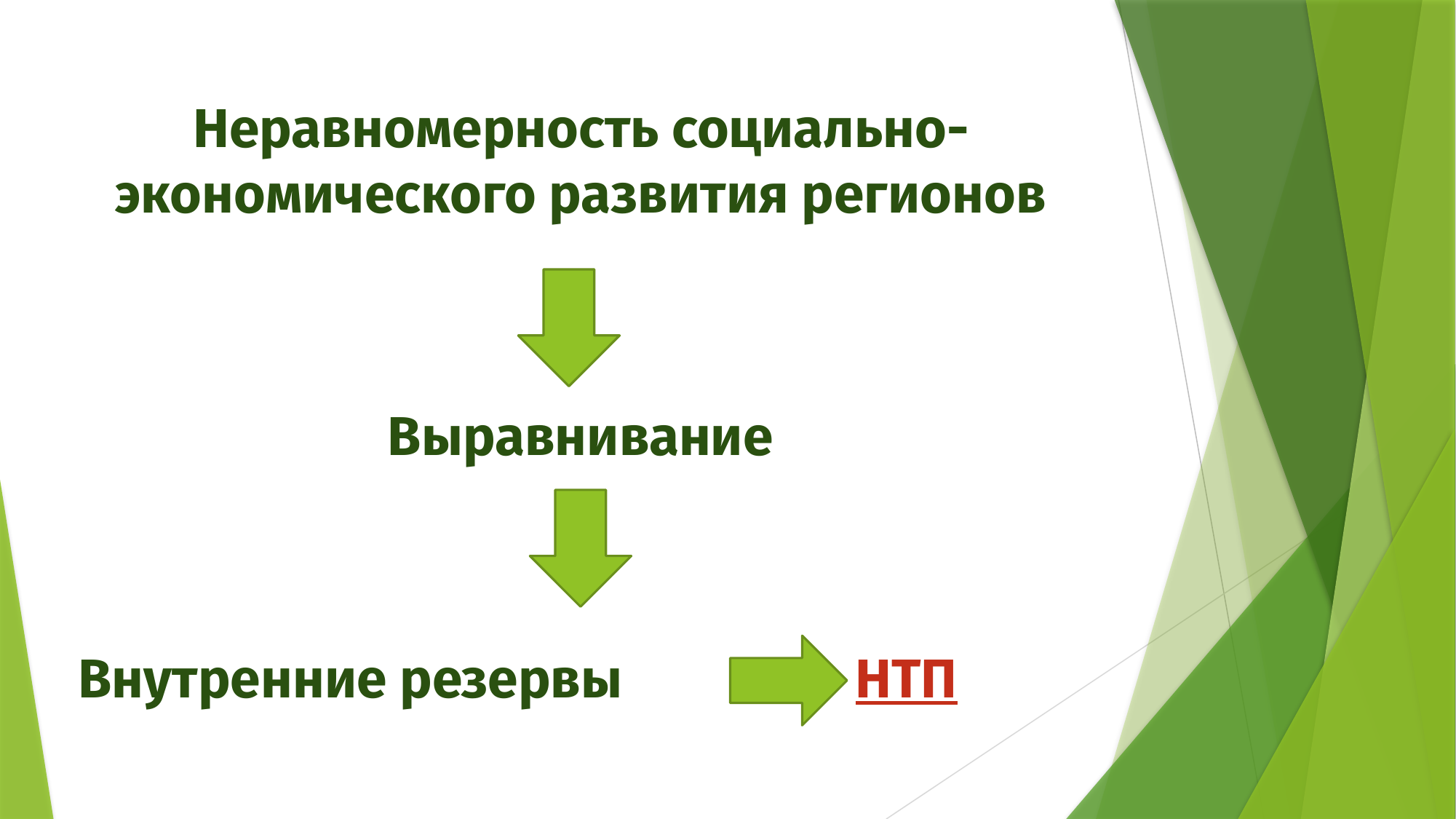

Неравномерность социально-экономического развития регионов

Выравнивание

Внутренние резервы                  НТП